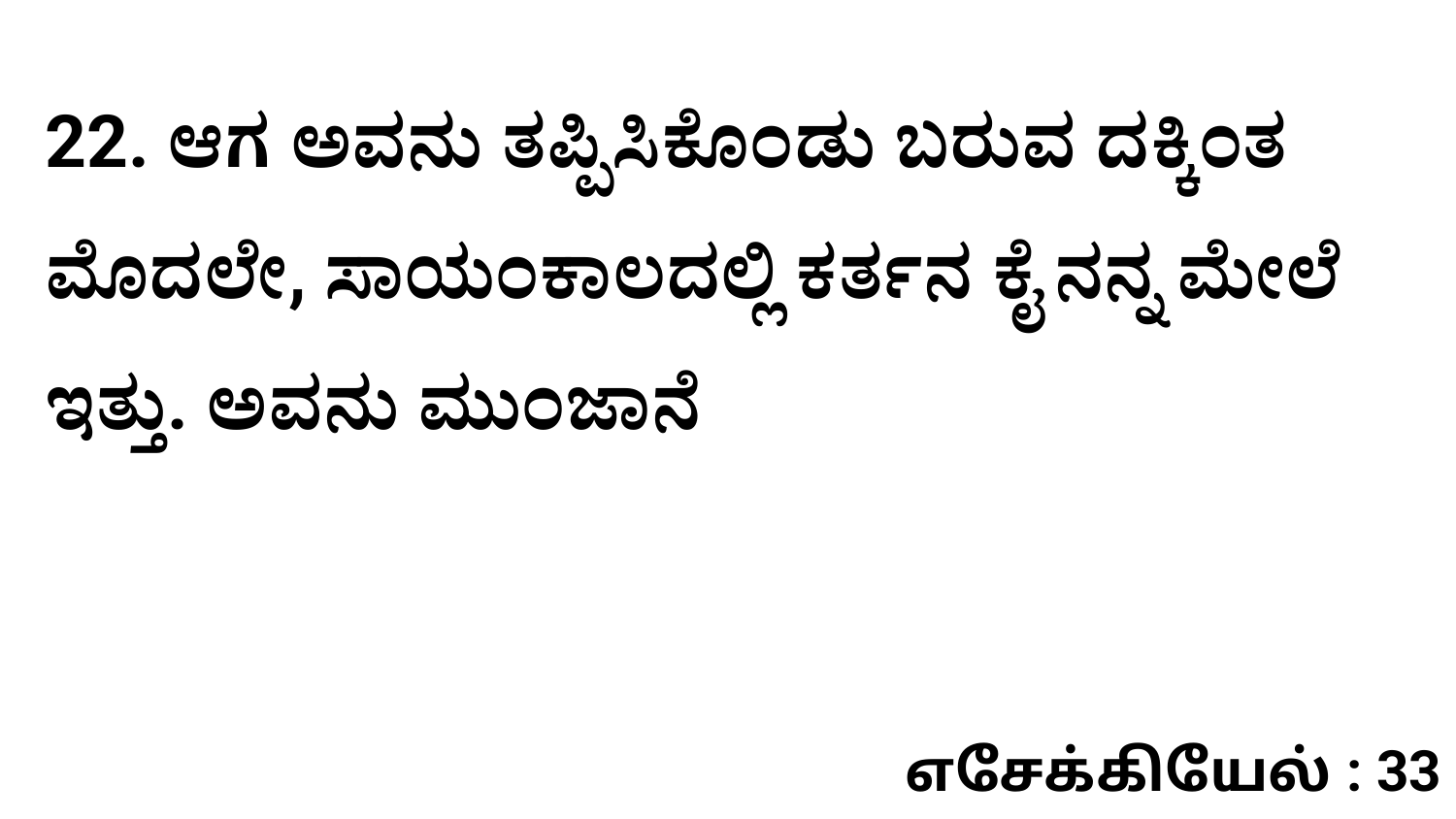

22. ಆಗ ಅವನು ತಪ್ಪಿಸಿಕೊಂಡು ಬರುವ ದಕ್ಕಿಂತ ಮೊದಲೇ, ಸಾಯಂಕಾಲದಲ್ಲಿ ಕರ್ತನ ಕೈ ನನ್ನ ಮೇಲೆ ಇತ್ತು. ಅವನು ಮುಂಜಾನೆ
எசேக்கியேல் : 33